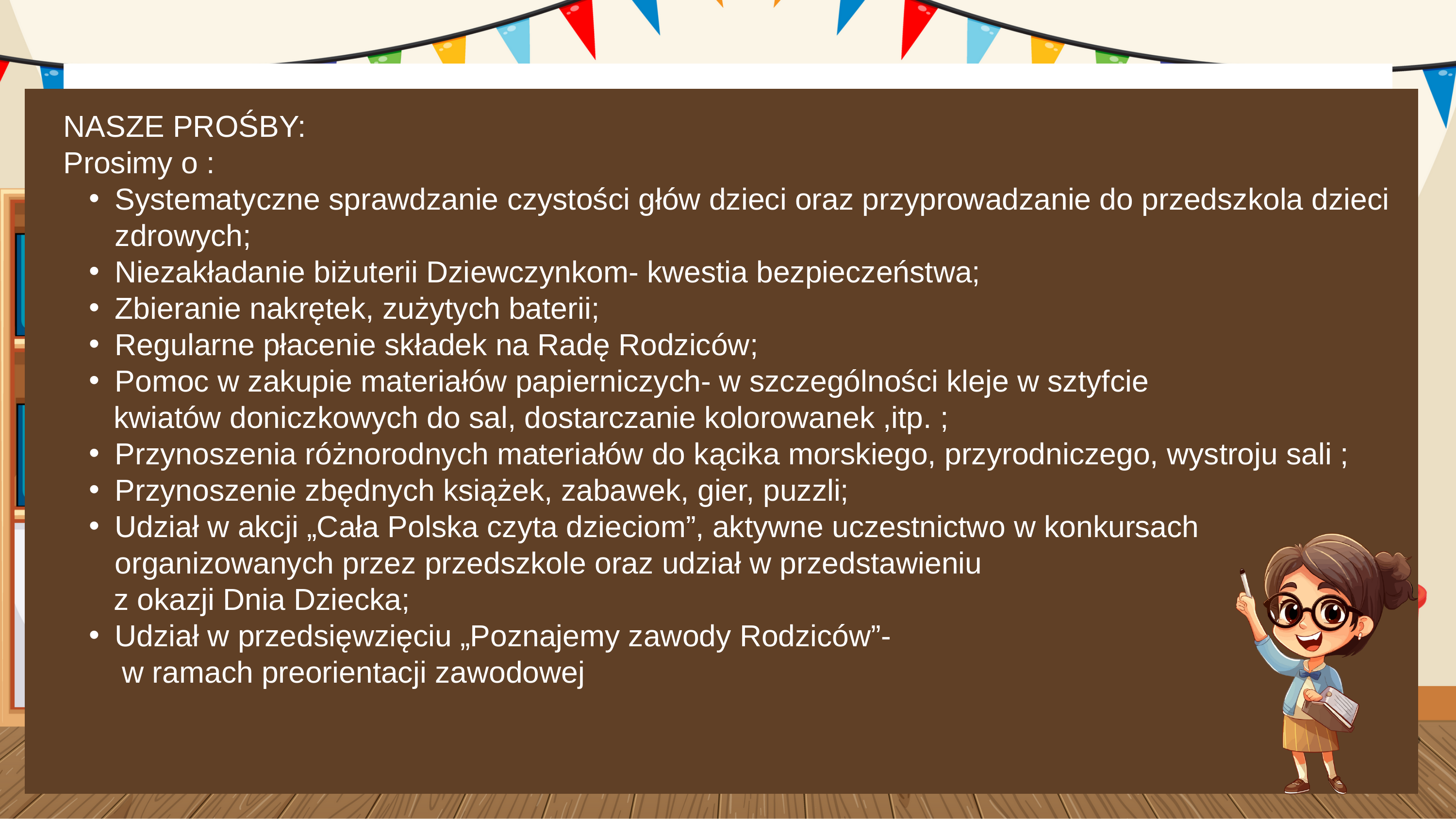

NASZE PROŚBY:
Prosimy o :
Systematyczne sprawdzanie czystości głów dzieci oraz przyprowadzanie do przedszkola dzieci zdrowych;
Niezakładanie biżuterii Dziewczynkom- kwestia bezpieczeństwa;
Zbieranie nakrętek, zużytych baterii;
Regularne płacenie składek na Radę Rodziców;
Pomoc w zakupie materiałów papierniczych- w szczególności kleje w sztyfcie
      kwiatów doniczkowych do sal, dostarczanie kolorowanek ,itp. ;
Przynoszenia różnorodnych materiałów do kącika morskiego, przyrodniczego, wystroju sali ;
Przynoszenie zbędnych książek, zabawek, gier, puzzli;
Udział w akcji „Cała Polska czyta dzieciom”, aktywne uczestnictwo w konkursach organizowanych przez przedszkole oraz udział w przedstawieniu
      z okazji Dnia Dziecka;
Udział w przedsięwzięciu „Poznajemy zawody Rodziców”-
       w ramach preorientacji zawodowej